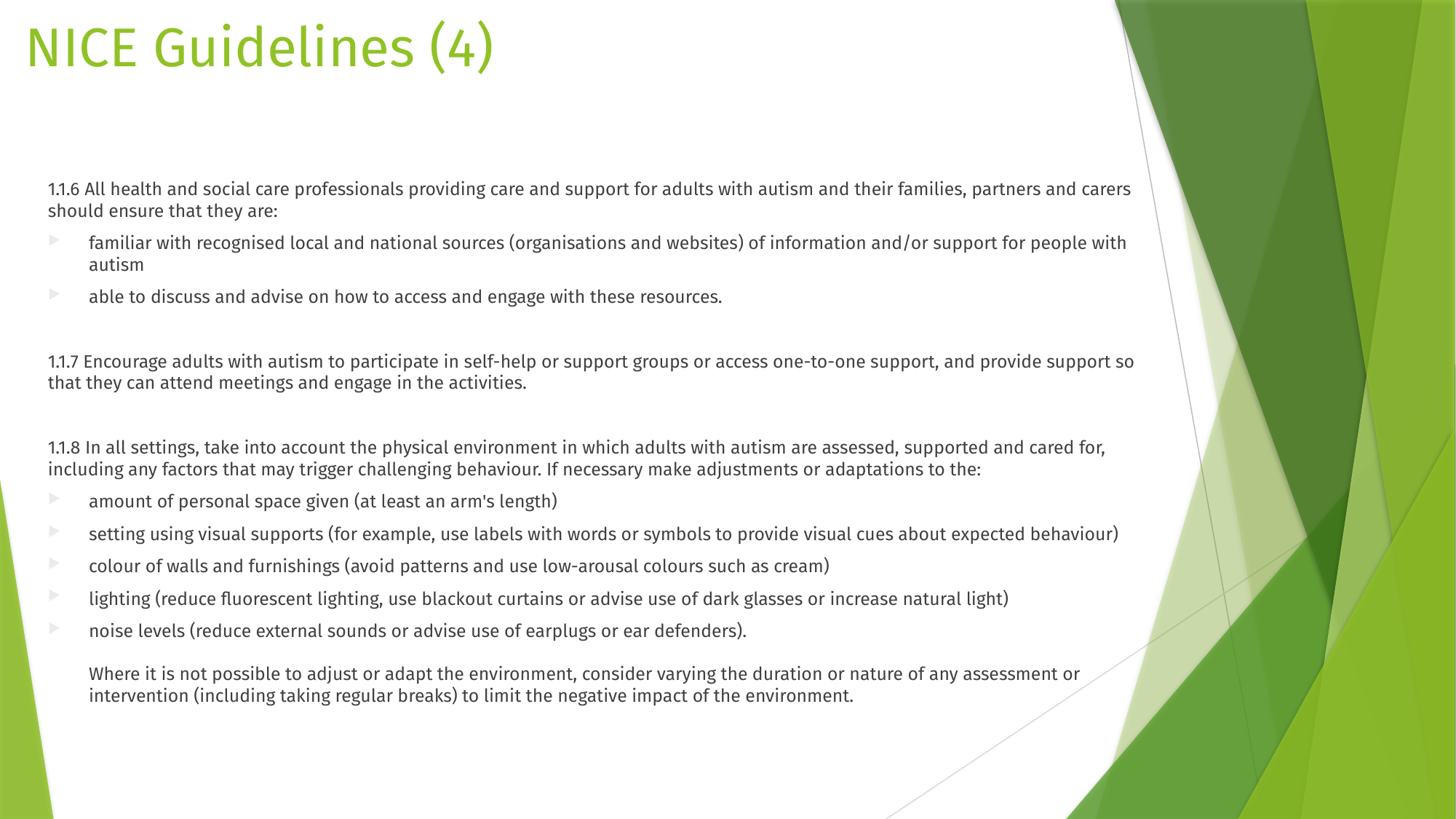

# NICE Guidelines (4)
1.1.6 All health and social care professionals providing care and support for adults with autism and their families, partners and carers should ensure that they are:
familiar with recognised local and national sources (organisations and websites) of information and/or support for people with autism
able to discuss and advise on how to access and engage with these resources.

1.1.7 Encourage adults with autism to participate in self-help or support groups or access one-to-one support, and provide support so that they can attend meetings and engage in the activities.

1.1.8 In all settings, take into account the physical environment in which adults with autism are assessed, supported and cared for, including any factors that may trigger challenging behaviour. If necessary make adjustments or adaptations to the:
amount of personal space given (at least an arm's length)
setting using visual supports (for example, use labels with words or symbols to provide visual cues about expected behaviour)
colour of walls and furnishings (avoid patterns and use low-arousal colours such as cream)
lighting (reduce fluorescent lighting, use blackout curtains or advise use of dark glasses or increase natural light)
noise levels (reduce external sounds or advise use of earplugs or ear defenders).
Where it is not possible to adjust or adapt the environment, consider varying the duration or nature of any assessment or intervention (including taking regular breaks) to limit the negative impact of the environment.